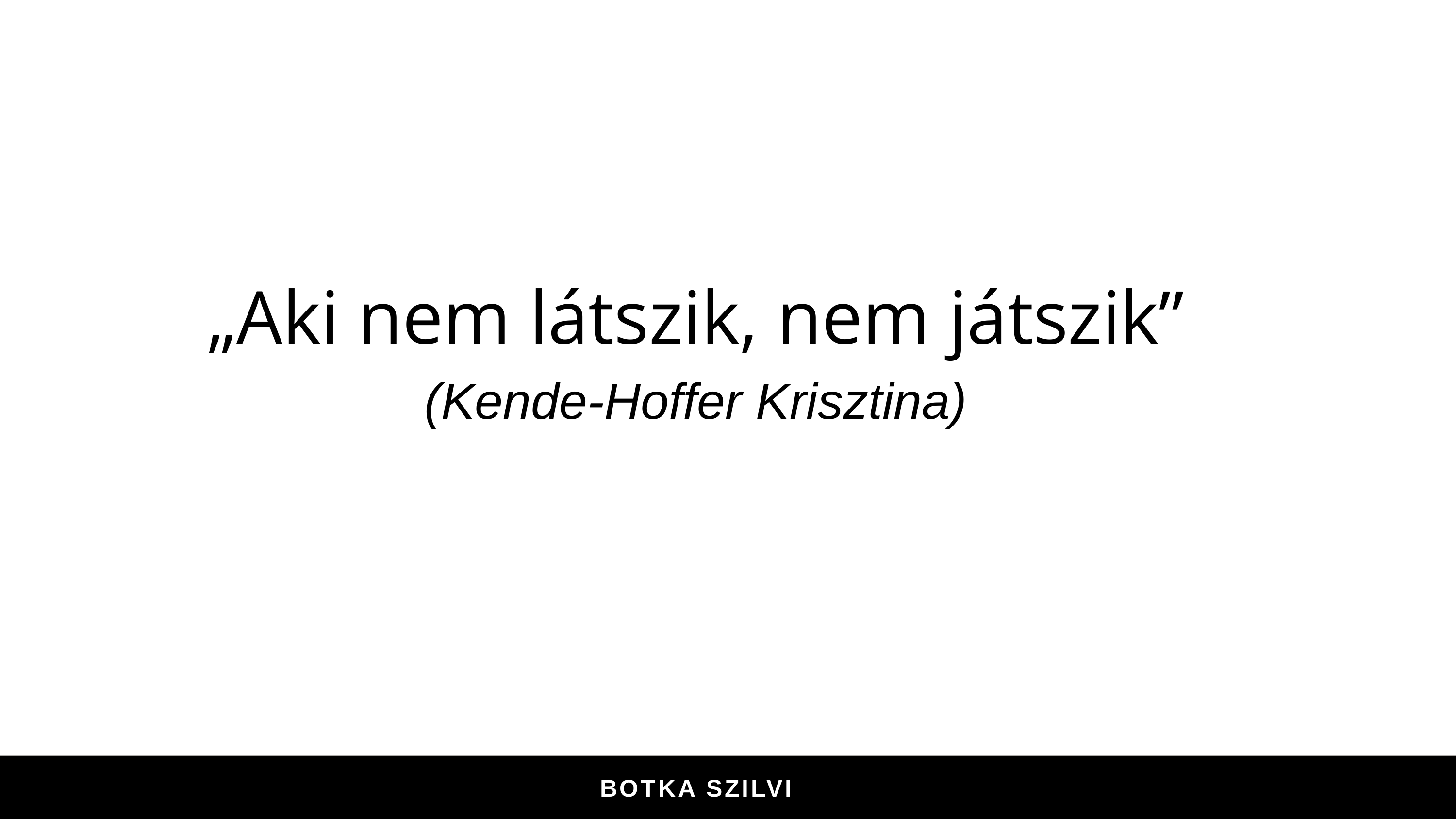

„Aki nem látszik, nem játszik”
(Kende-Hoffer Krisztina)

BOTKA-ILYÉS SZILVI
BOTKA SZILVI
BOTKA-ILYÉS SZILVI
BOTKA SZILVI
BOTKA-ILYÉS SZILVI
BOTKA SZILVI